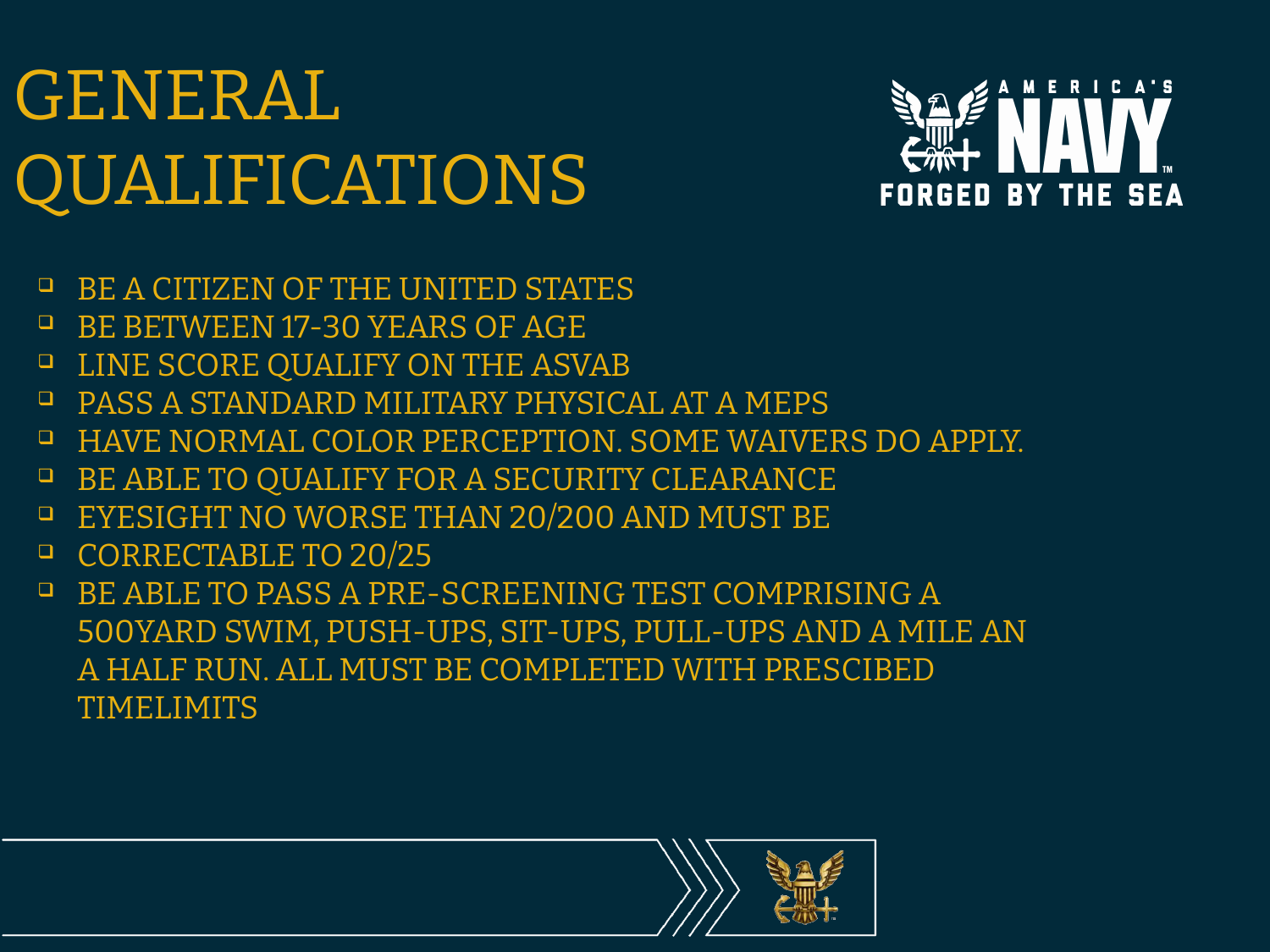

GENERAL QUALIFICATIONS
BE A CITIZEN OF THE UNITED STATES
BE BETWEEN 17-30 YEARS OF AGE
LINE SCORE QUALIFY ON THE ASVAB
PASS A STANDARD MILITARY PHYSICAL AT A MEPS
HAVE NORMAL COLOR PERCEPTION. SOME WAIVERS DO APPLY.
BE ABLE TO QUALIFY FOR A SECURITY CLEARANCE
EYESIGHT NO WORSE THAN 20/200 AND MUST BE
CORRECTABLE TO 20/25
BE ABLE TO PASS A PRE-SCREENING TEST COMPRISING A 500YARD SWIM, PUSH-UPS, SIT-UPS, PULL-UPS AND A MILE AN A HALF RUN. ALL MUST BE COMPLETED WITH PRESCIBED TIMELIMITS